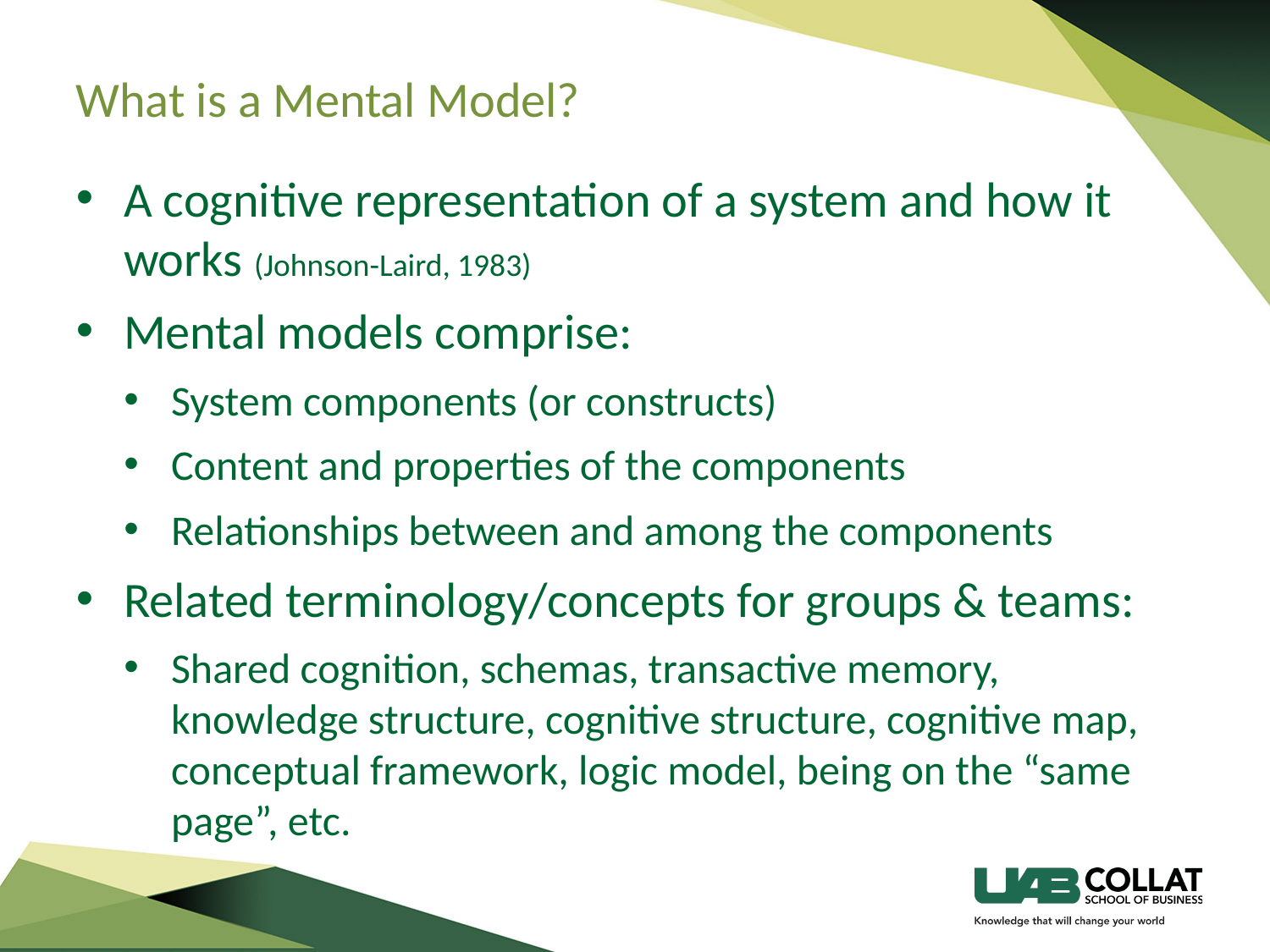

# What is a Mental Model?
A cognitive representation of a system and how it works (Johnson-Laird, 1983)
Mental models comprise:
System components (or constructs)
Content and properties of the components
Relationships between and among the components
Related terminology/concepts for groups & teams:
Shared cognition, schemas, transactive memory,  knowledge structure, cognitive structure, cognitive map, conceptual framework, logic model, being on the “same page”, etc.